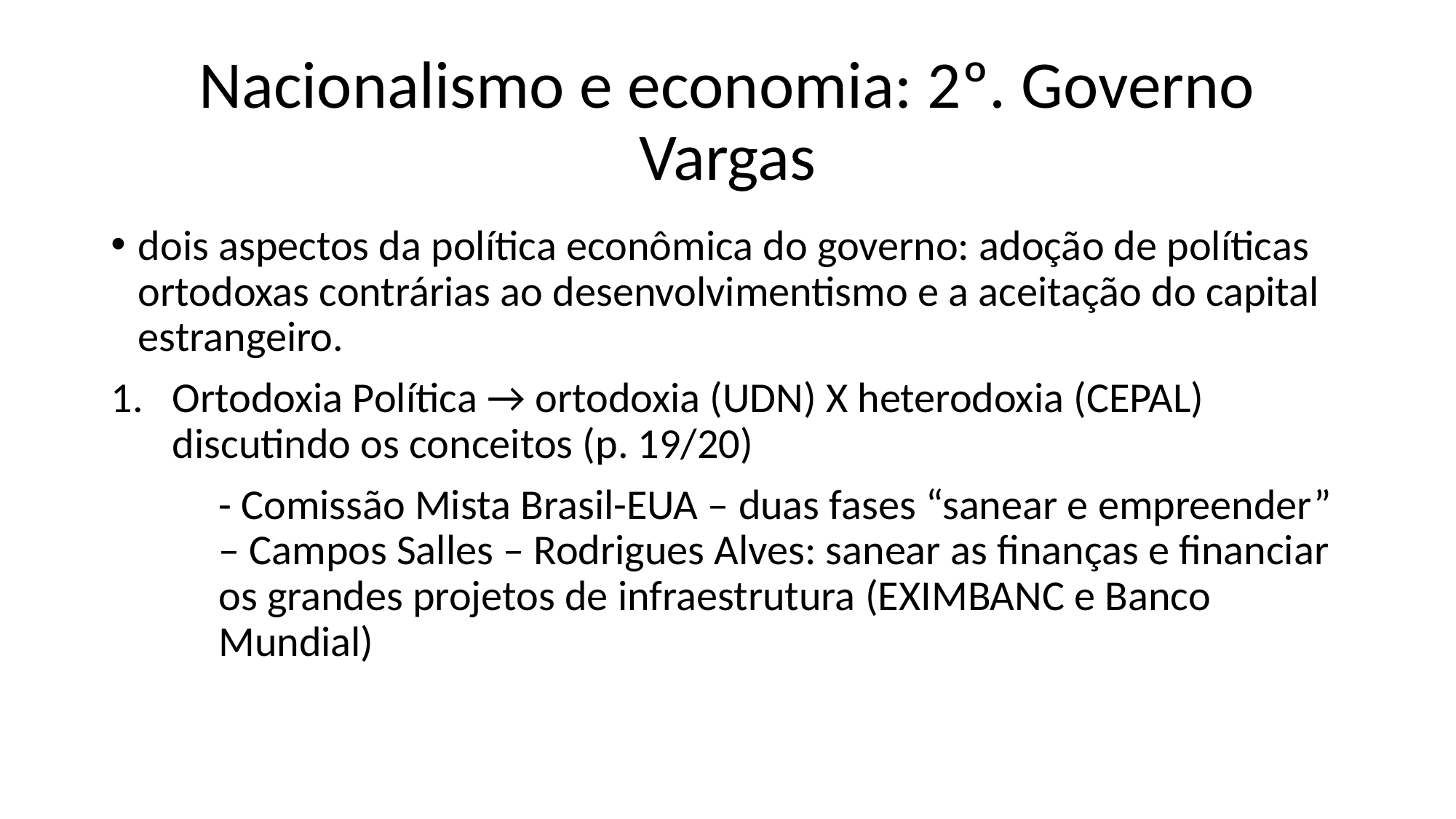

# Nacionalismo e economia: 2º. Governo Vargas
dois aspectos da política econômica do governo: adoção de políticas ortodoxas contrárias ao desenvolvimentismo e a aceitação do capital estrangeiro.
Ortodoxia Política → ortodoxia (UDN) X heterodoxia (CEPAL) discutindo os conceitos (p. 19/20)
	- Comissão Mista Brasil-EUA – duas fases “sanear e empreender” – Campos Salles – Rodrigues Alves: sanear as finanças e financiar os grandes projetos de infraestrutura (EXIMBANC e Banco Mundial)